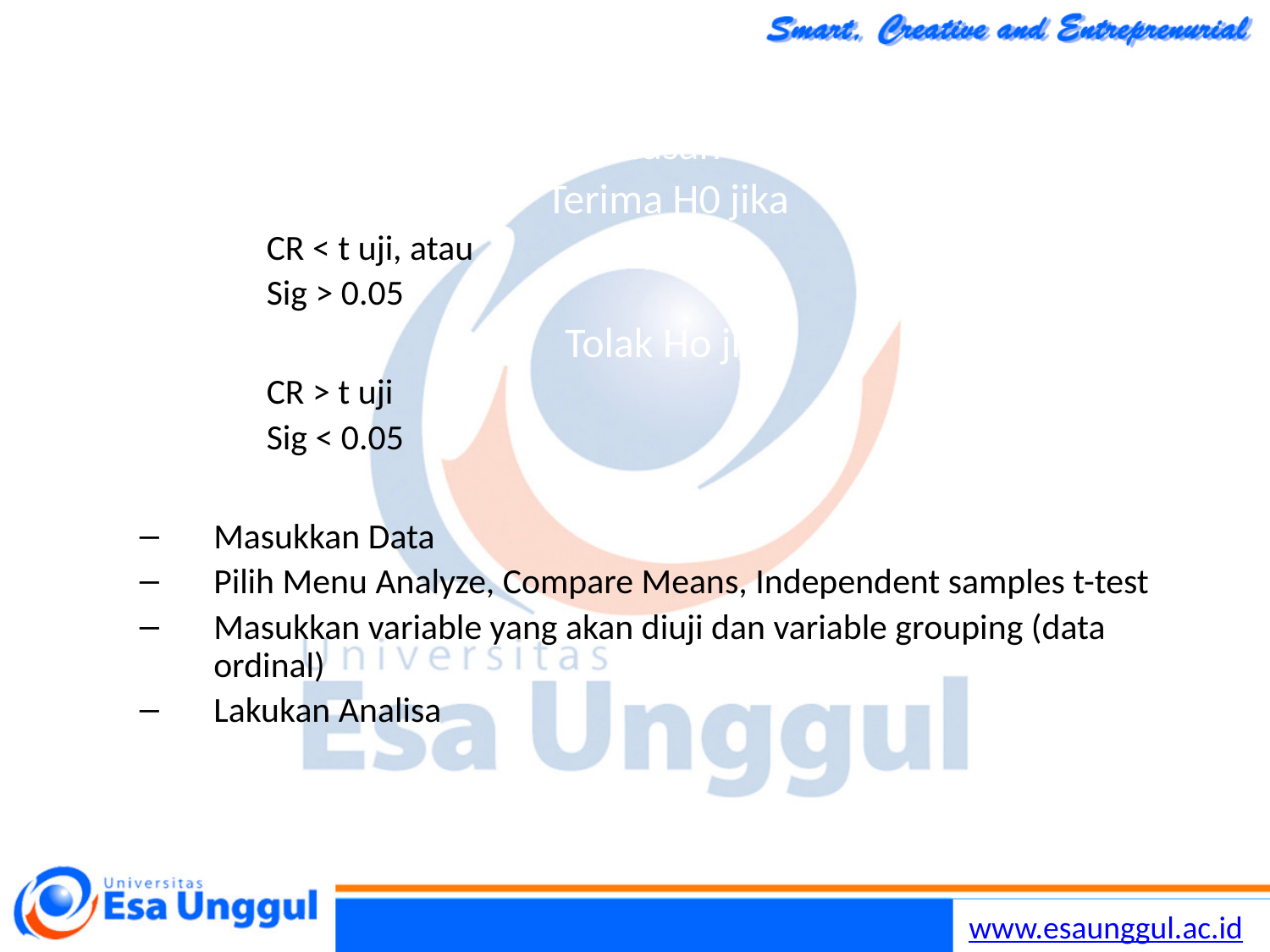

Keputusan
	Terima H0 jika
CR < t uji, atau
Sig > 0.05
 	Tolak Ho jika
CR > t uji
Sig < 0.05
 SPSS
Masukkan Data
Pilih Menu Analyze, Compare Means, Independent samples t-test
Masukkan variable yang akan diuji dan variable grouping (data ordinal)
Lakukan Analisa